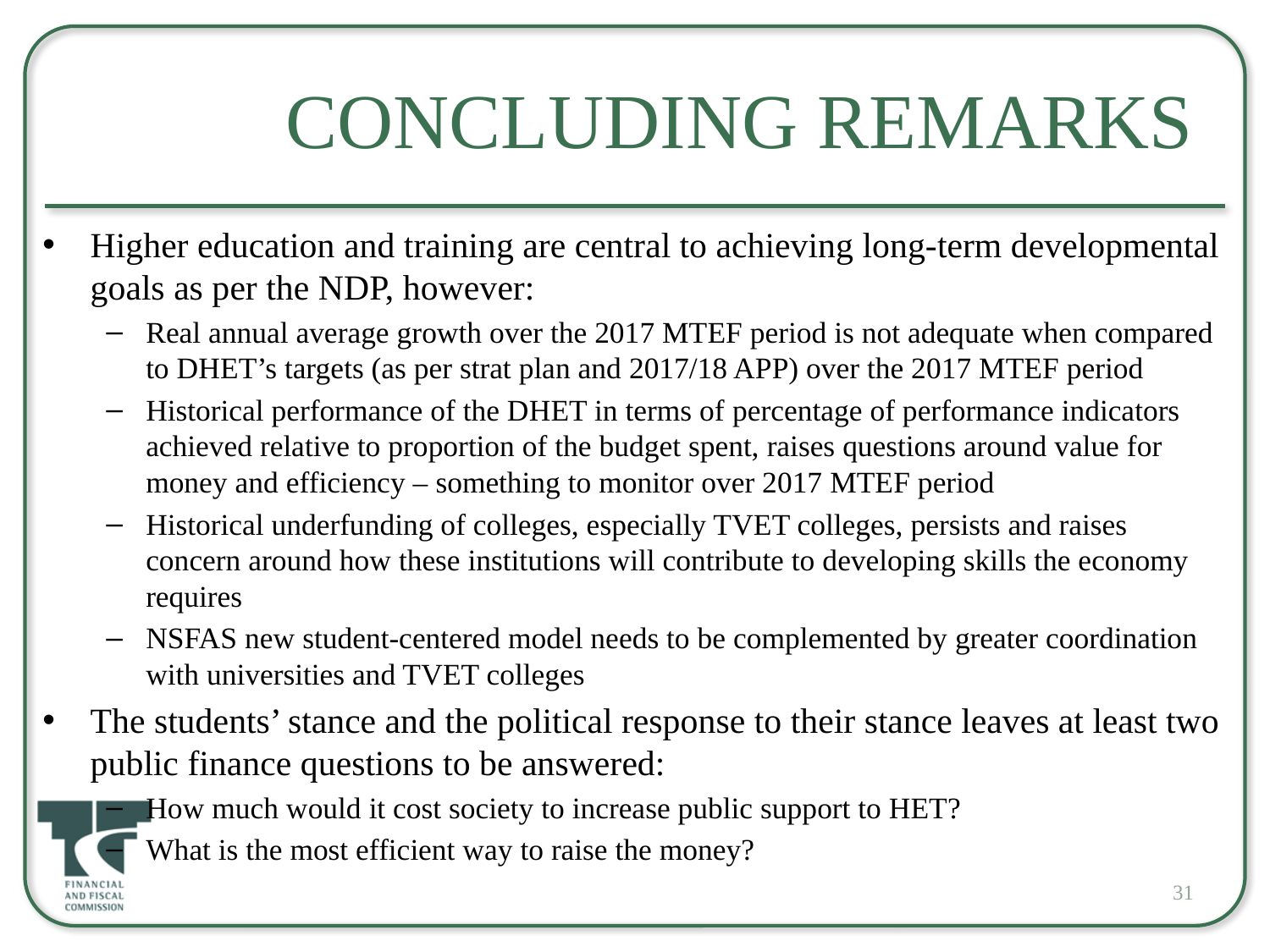

31
# Concluding Remarks
Higher education and training are central to achieving long-term developmental goals as per the NDP, however:
Real annual average growth over the 2017 MTEF period is not adequate when compared to DHET’s targets (as per strat plan and 2017/18 APP) over the 2017 MTEF period
Historical performance of the DHET in terms of percentage of performance indicators achieved relative to proportion of the budget spent, raises questions around value for money and efficiency – something to monitor over 2017 MTEF period
Historical underfunding of colleges, especially TVET colleges, persists and raises concern around how these institutions will contribute to developing skills the economy requires
NSFAS new student-centered model needs to be complemented by greater coordination with universities and TVET colleges
The students’ stance and the political response to their stance leaves at least two public finance questions to be answered:
How much would it cost society to increase public support to HET?
What is the most efficient way to raise the money?